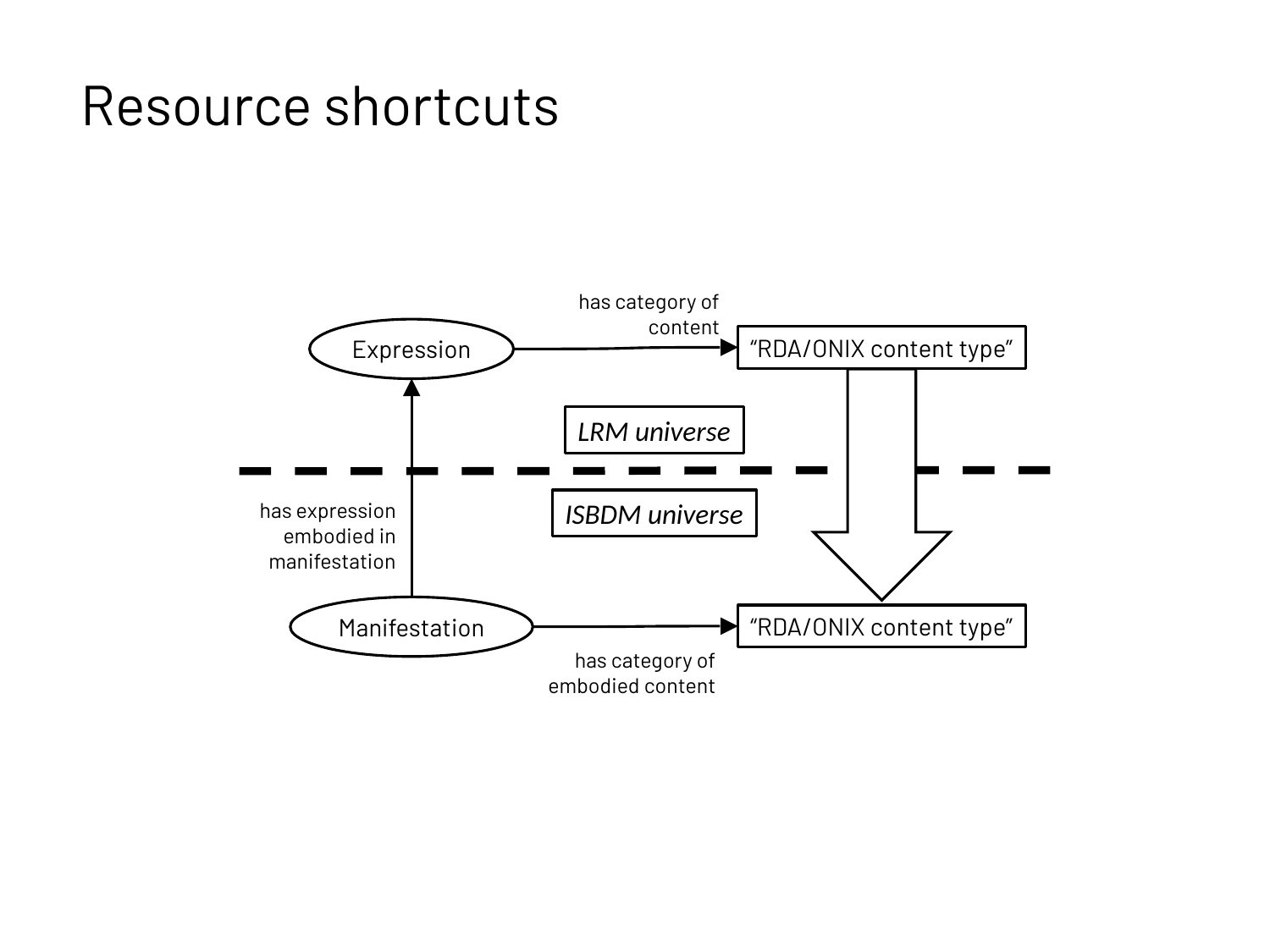

Resource shortcuts
has category of
content
Expression
“RDA/ONIX content type”

LRM universe
ISBDM universe
has expression
embodied in
 manifestation
Manifestation
“RDA/ONIX content type”
has category of
embodied content